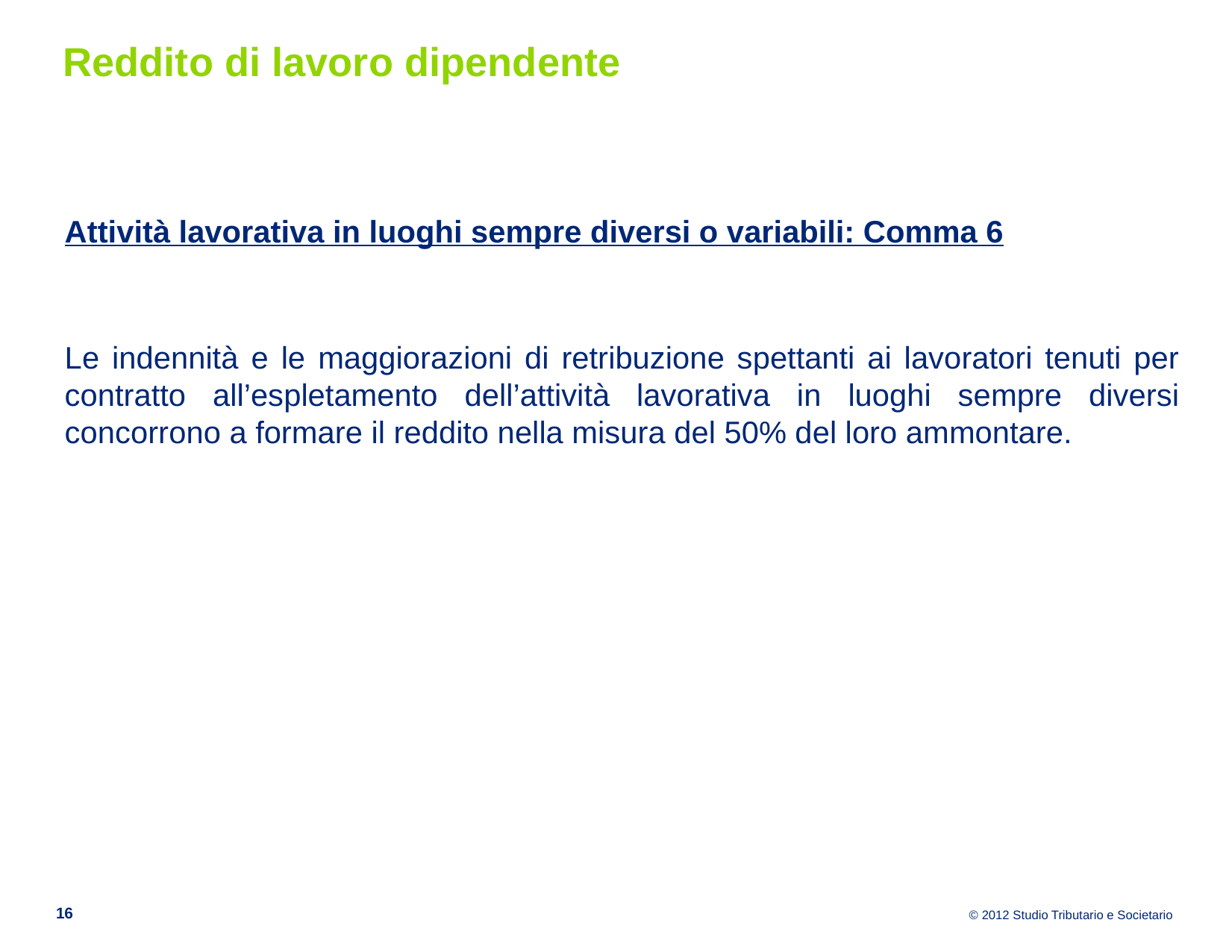

# Reddito di lavoro dipendente

Attività lavorativa in luoghi sempre diversi o variabili: Comma 6

Le indennità e le maggiorazioni di retribuzione spettanti ai lavoratori tenuti per contratto all’espletamento dell’attività lavorativa in luoghi sempre diversi concorrono a formare il reddito nella misura del 50% del loro ammontare.

16